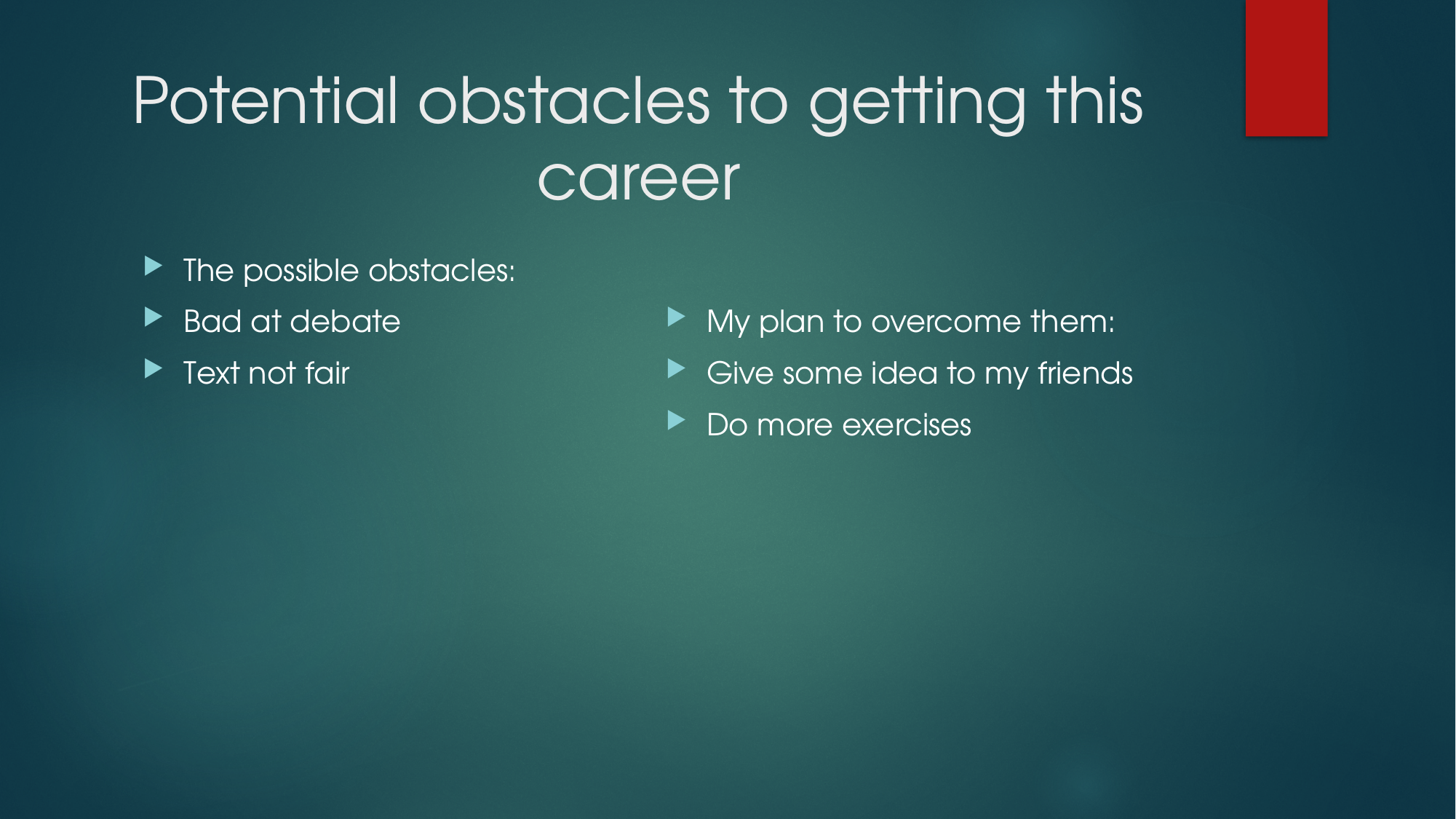

# Potential obstacles to getting this career
The possible obstacles:
Bad at debate
Text not fair

My plan to overcome them:
Give some idea to my friends
Do more exercises